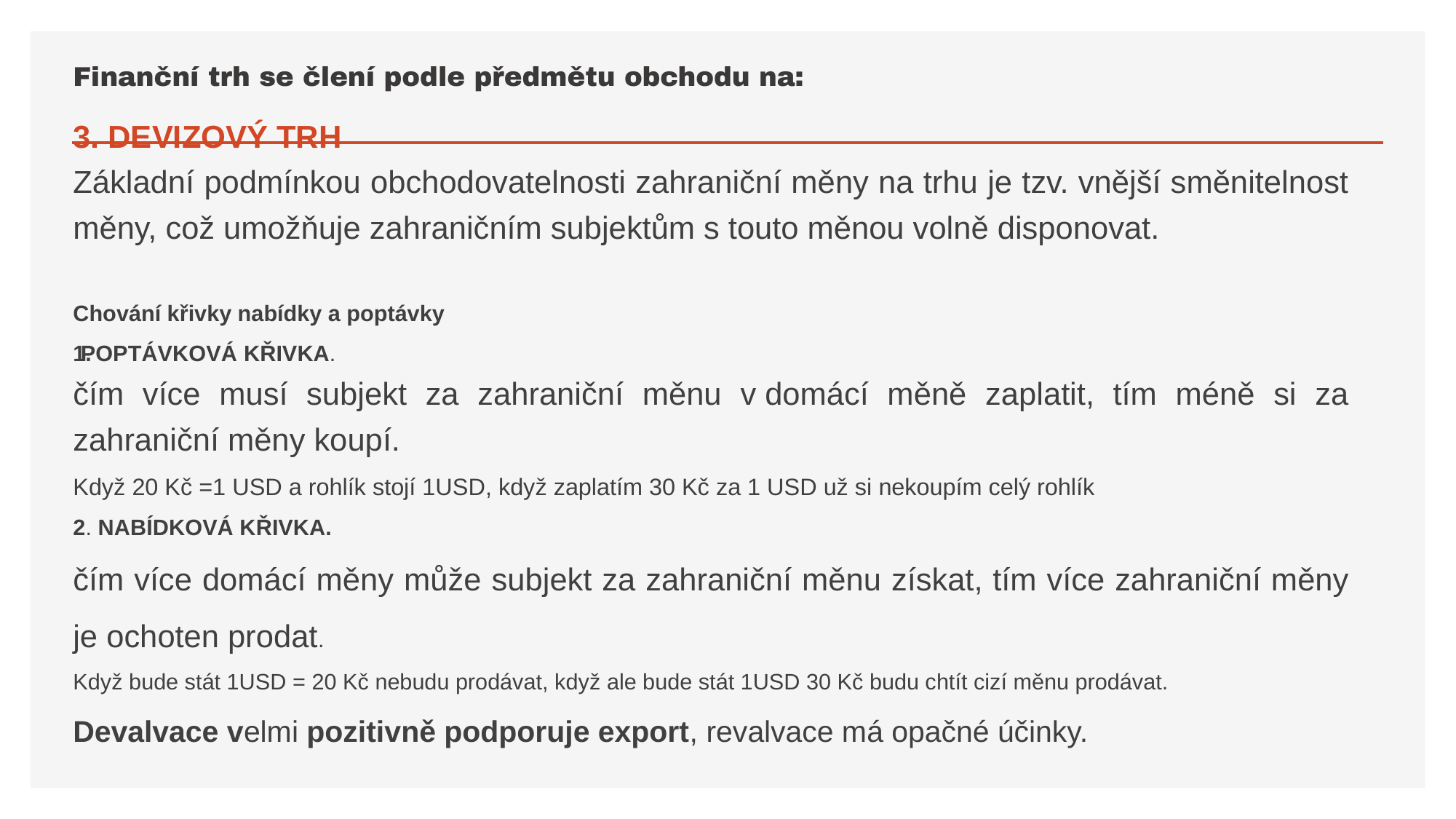

# Finanční trh se člení podle předmětu obchodu na:
3. DEVIZOVÝ TRH
Základní podmínkou obchodovatelnosti zahraniční měny na trhu je tzv. vnější směnitelnost měny, což umožňuje zahraničním subjektům s touto měnou volně disponovat.

Chování křivky nabídky a poptávky
POPTÁVKOVÁ KŘIVKA.
čím více musí subjekt za zahraniční měnu v domácí měně zaplatit, tím méně si za zahraniční měny koupí.
Když 20 Kč =1 USD a rohlík stojí 1USD, když zaplatím 30 Kč za 1 USD už si nekoupím celý rohlík
2. NABÍDKOVÁ KŘIVKA.
čím více domácí měny může subjekt za zahraniční měnu získat, tím více zahraniční měny je ochoten prodat.
Když bude stát 1USD = 20 Kč nebudu prodávat, když ale bude stát 1USD 30 Kč budu chtít cizí měnu prodávat.
Devalvace velmi pozitivně podporuje export, revalvace má opačné účinky.